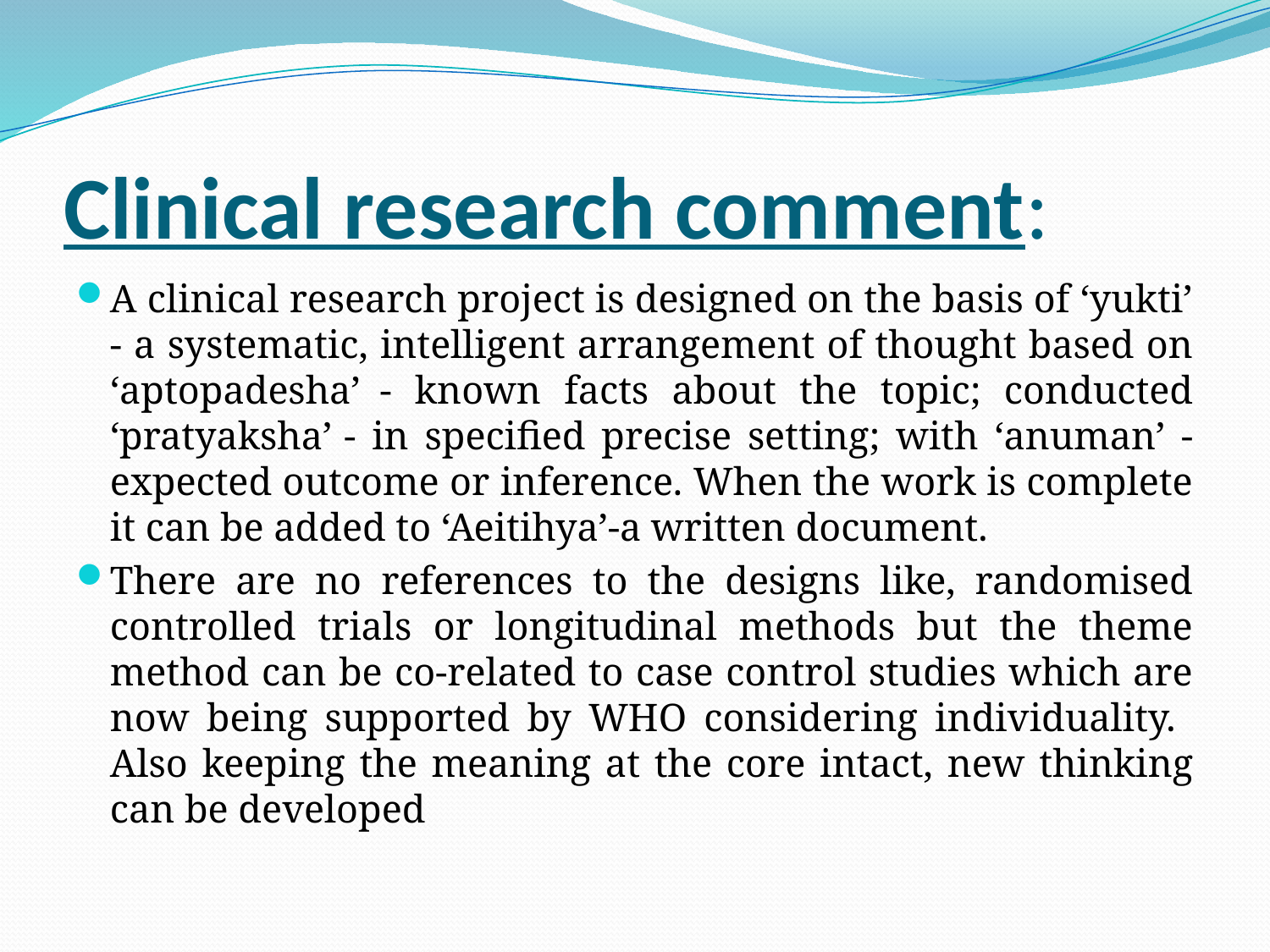

# Clinical research comment:
A clinical research project is designed on the basis of ‘yukti’ - a systematic, intelligent arrangement of thought based on ‘aptopadesha’ - known facts about the topic; conducted ‘pratyaksha’ - in specified precise setting; with ‘anuman’ - expected outcome or inference. When the work is complete it can be added to ‘Aeitihya’-a written document.
There are no references to the designs like, randomised controlled trials or longitudinal methods but the theme method can be co-related to case control studies which are now being supported by WHO considering individuality.  Also keeping the meaning at the core intact, new thinking can be developed